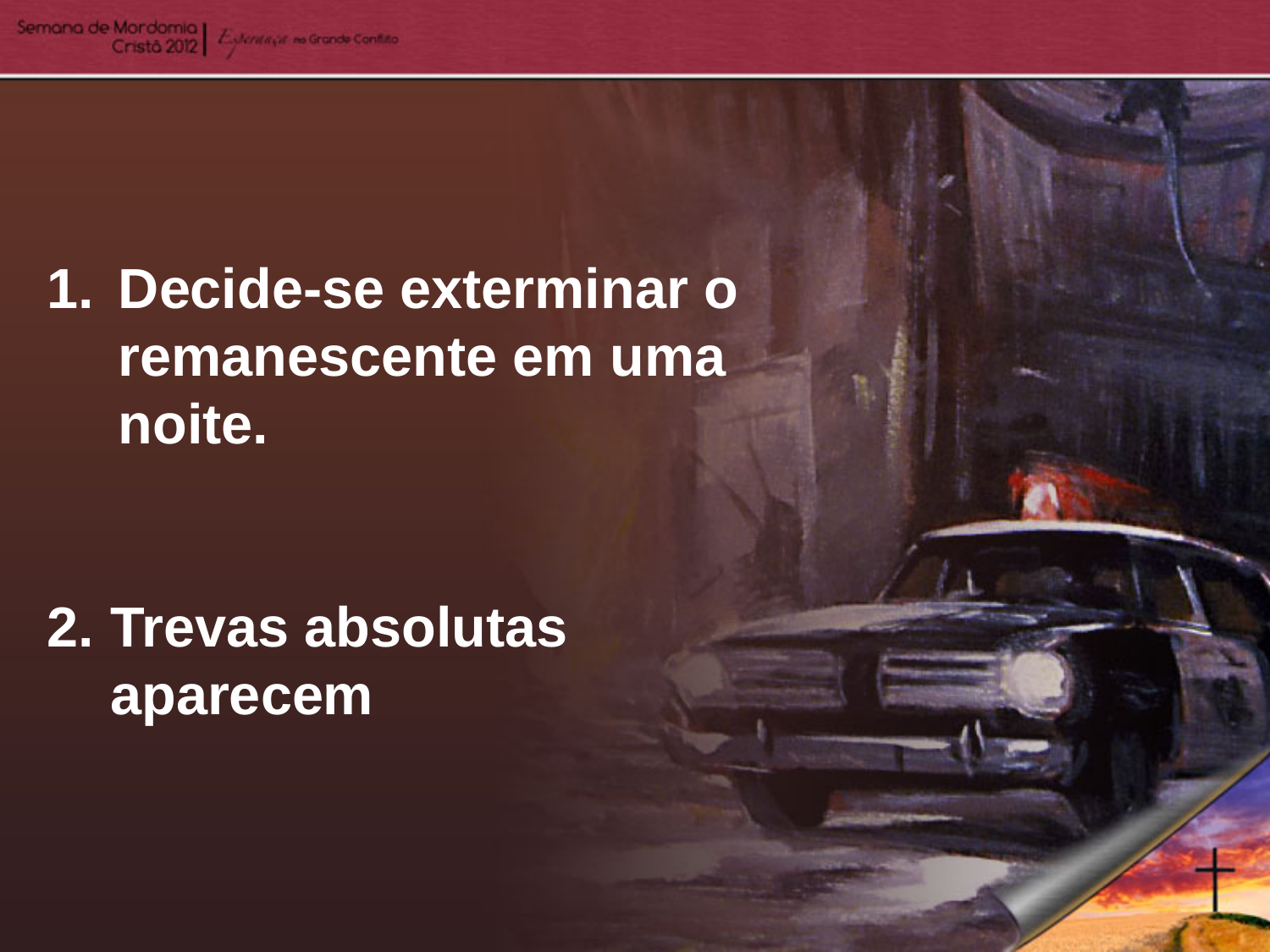

Decide-se exterminar o remanescente em uma noite.

Trevas absolutas aparecem